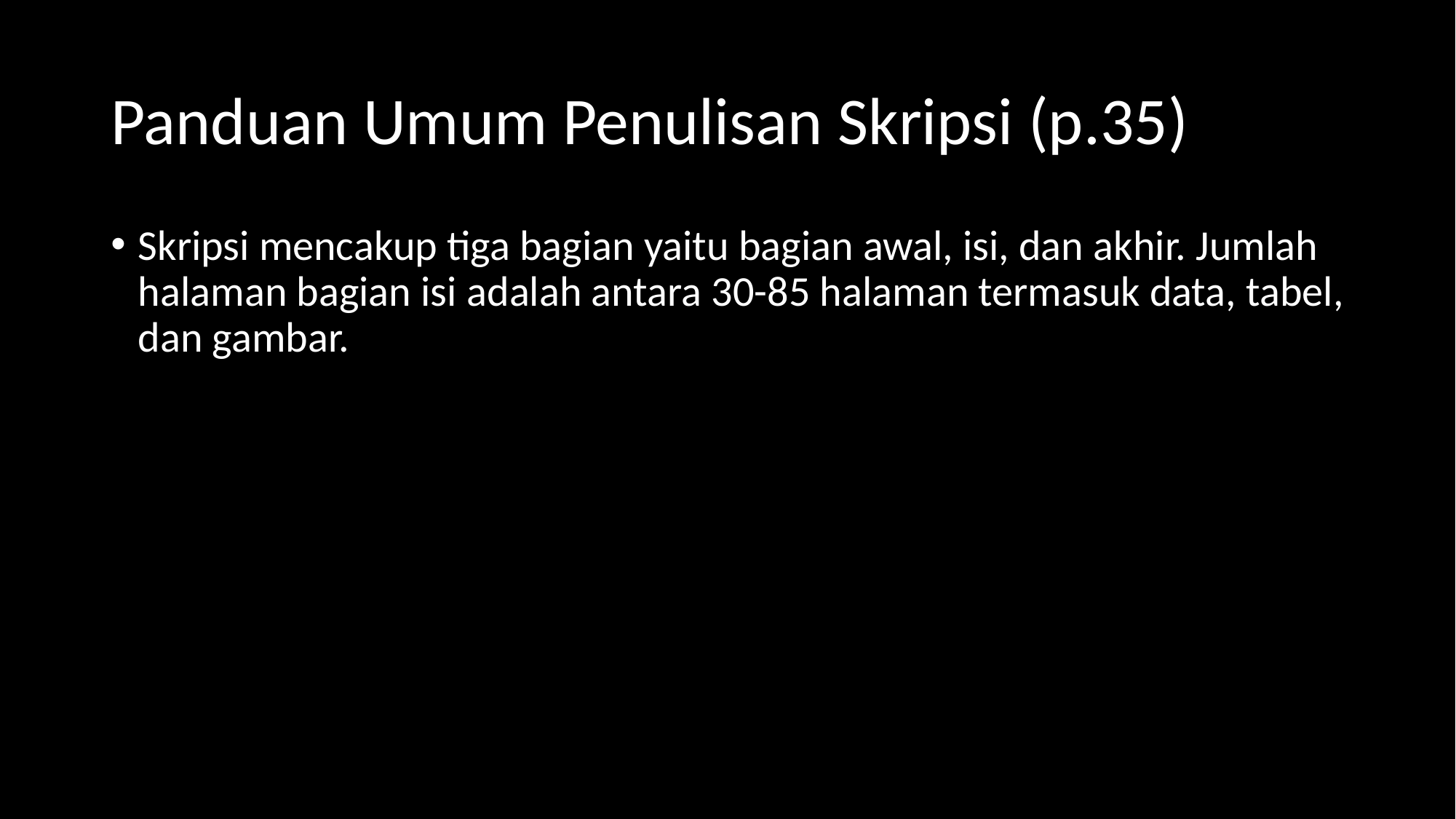

# Panduan Umum Penulisan Skripsi (p.35)
Skripsi mencakup tiga bagian yaitu bagian awal, isi, dan akhir. Jumlah halaman bagian isi adalah antara 30-85 halaman termasuk data, tabel, dan gambar.